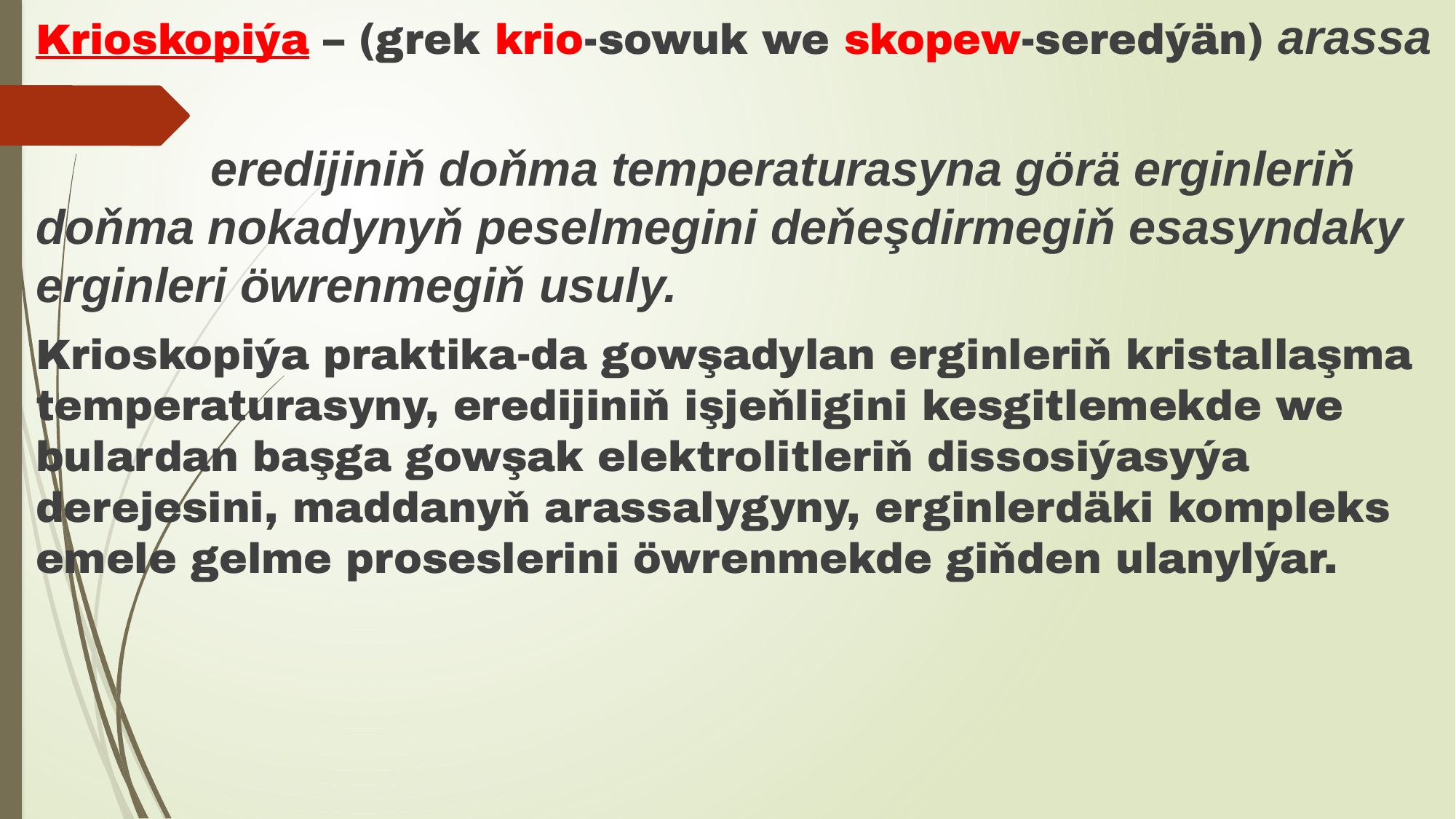

#
Krioskopiýa – (grek krio-sowuk we skopew-seredýän) arassa
             eredijiniň doňma temperaturasyna görä erginleriň doňma nokadynyň peselmegini deňeşdirmegiň esasyndaky erginleri öwrenmegiň usuly.
Krioskopiýa praktika-da gowşadylan erginleriň kristallaşma temperaturasyny, eredijiniň işjeňligini kesgitlemekde we bulardan başga gowşak elektrolitleriň dissosiýasyýa derejesini, maddanyň arassalygyny, erginlerdäki kompleks emele gelme proseslerini öwrenmekde giňden ulanylýar.